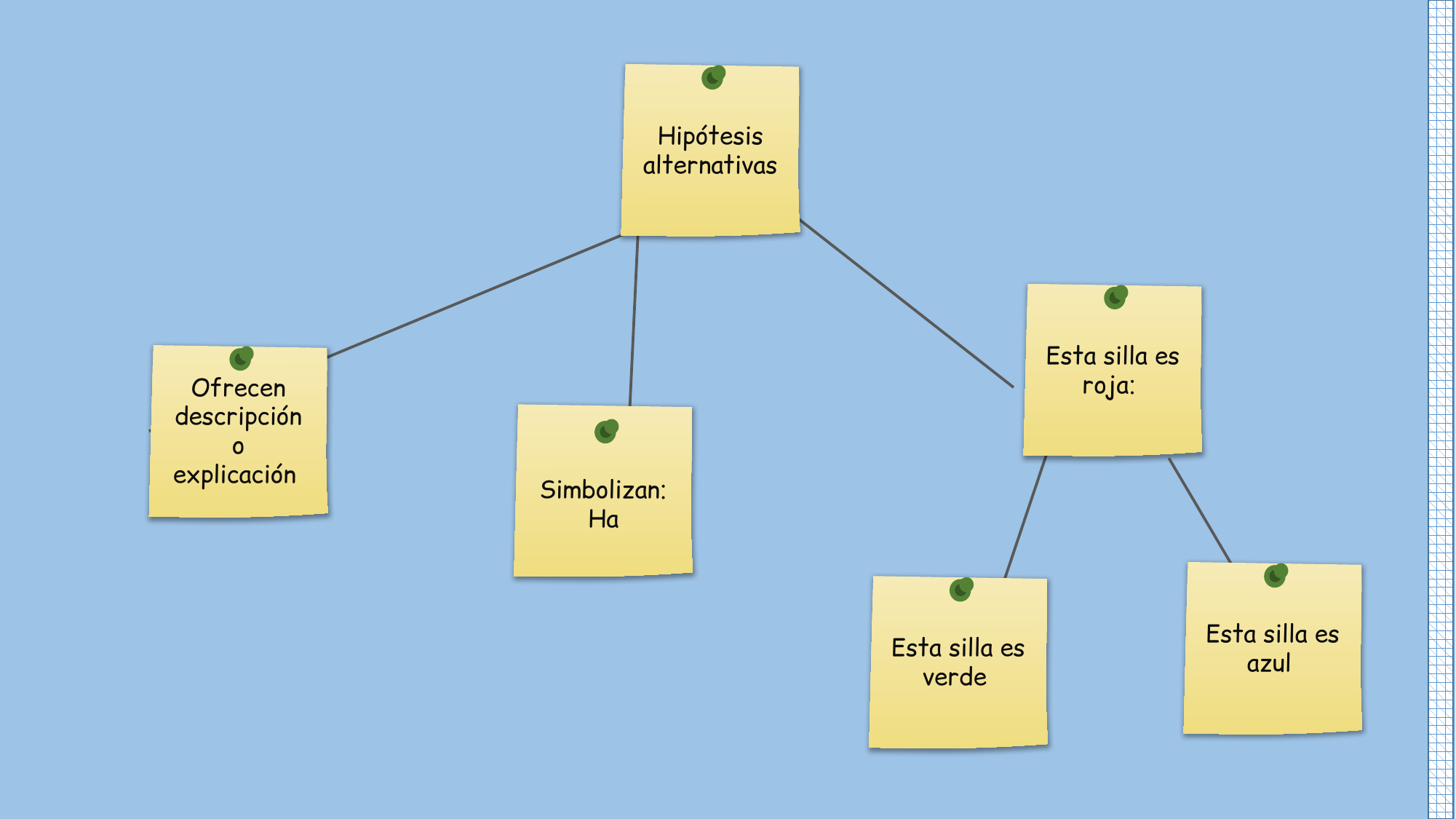

Hipótesis alternativas

Esta silla es roja:

Ofrecen descripción o explicación

Simbolizan:
Ha

Esta silla es azul

Esta silla es verde